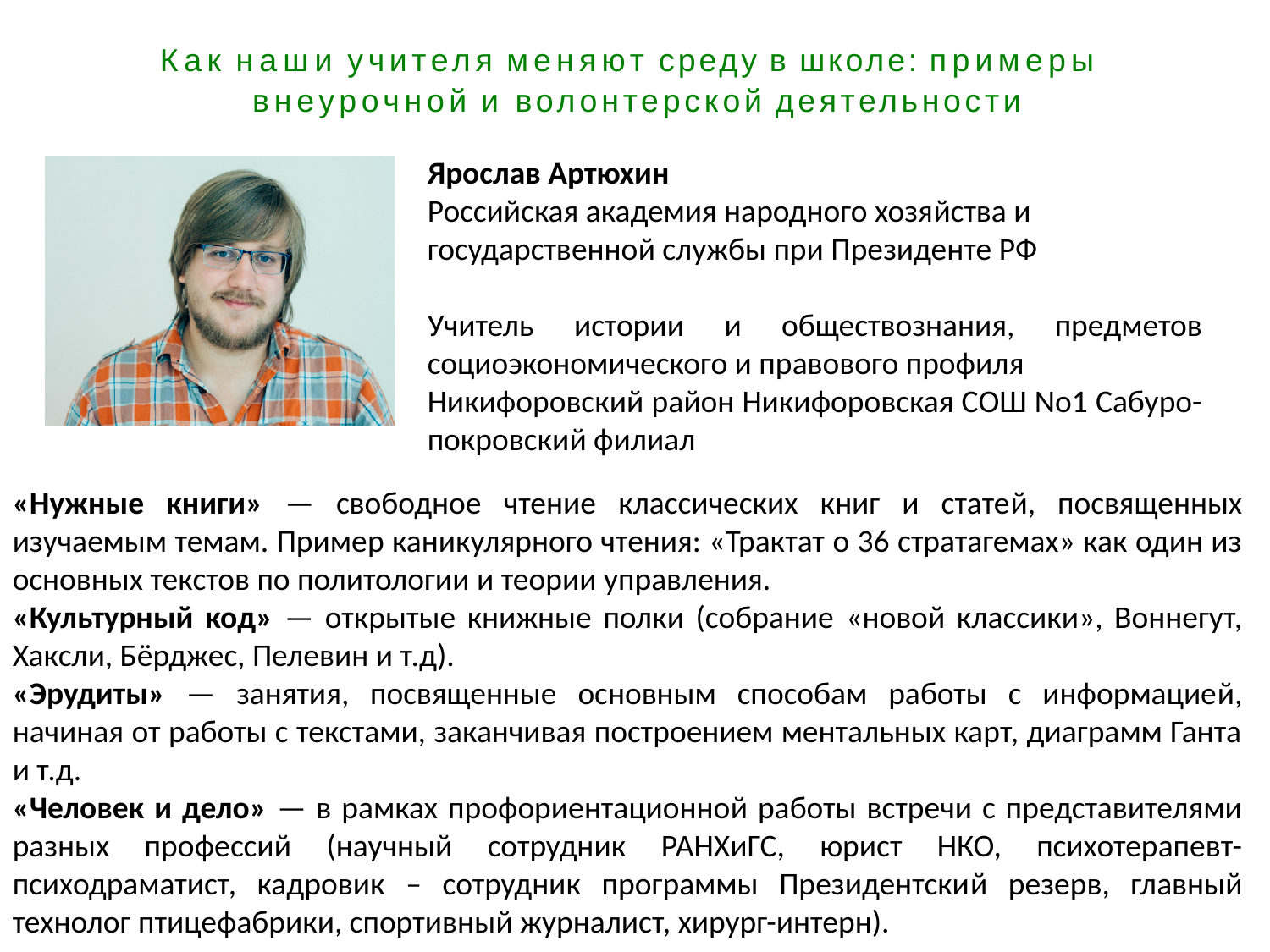

# Как наши учителя меняют среду в школе: примеры  внеурочной и волонтерской деятельности
Ярослав Артюхин
Российская академия народного хозяйства и государственной службы при Президенте РФ

Учитель истории и обществознания, предметов социоэкономического и правового профиля
Никифоровский район Никифоровская СОШ No1 Сабуро-покровский филиал

«Нужные книги» — свободное чтение классических книг и статей, посвященных изучаемым темам. Пример каникулярного чтения: «Трактат о 36 стратагемах» как один из основных текстов по политологии и теории управления.
«Культурный код» — открытые книжные полки (собрание «новой классики», Воннегут, Хаксли, Бёрджес, Пелевин и т.д).
«Эрудиты» — занятия, посвященные основным способам работы с информацией, начиная от работы с текстами, заканчивая построением ментальных карт, диаграмм Ганта и т.д.
«Человек и дело» — в рамках профориентационной работы встречи с представителями разных профессий (научный сотрудник РАНХиГС, юрист НКО, психотерапевт-психодраматист, кадровик – сотрудник программы Президентский резерв, главный технолог птицефабрики, спортивный журналист, хирург-интерн).